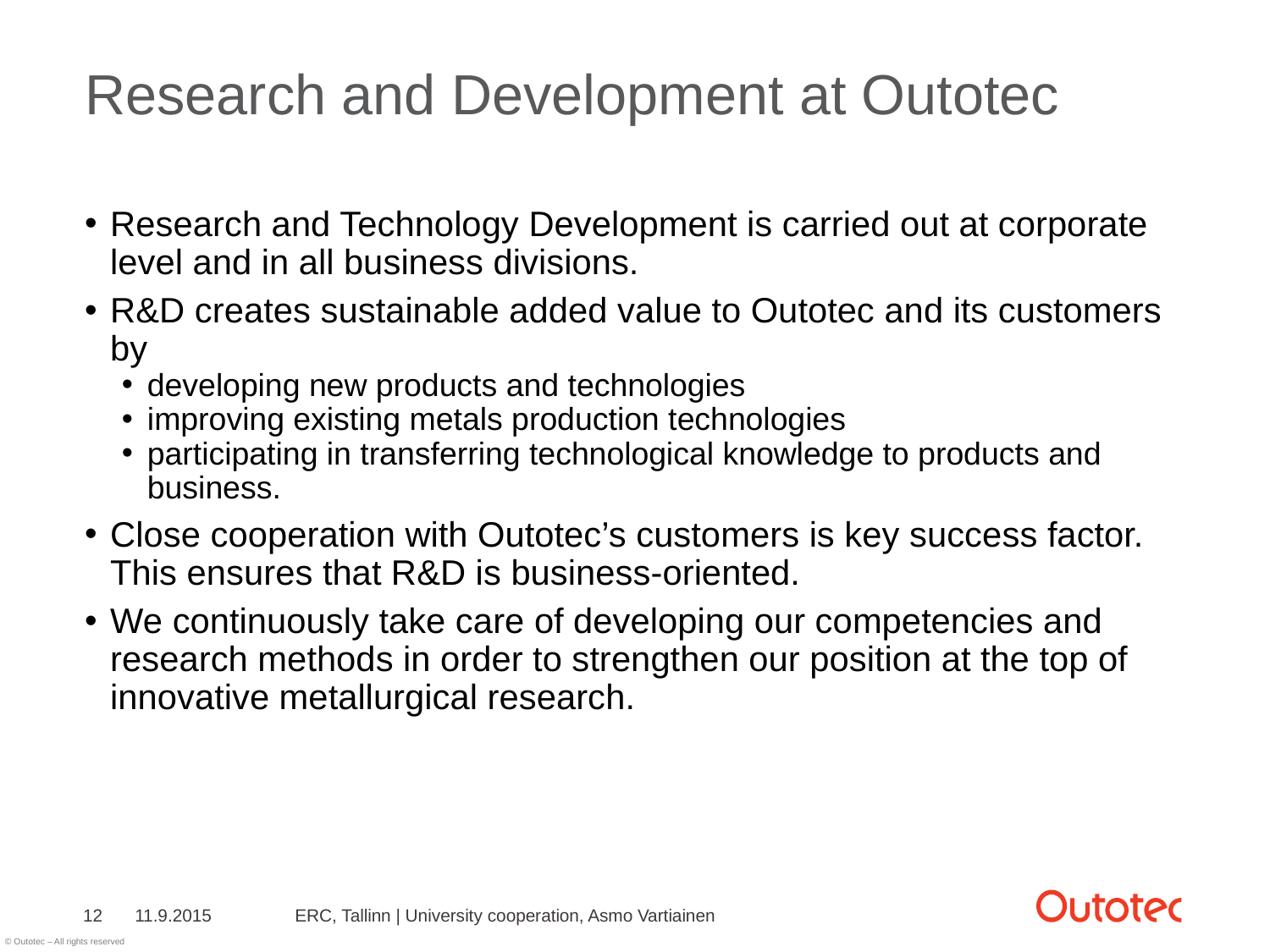

# Research and Development at Outotec
Research and Technology Development is carried out at corporate level and in all business divisions.
R&D creates sustainable added value to Outotec and its customers by
developing new products and technologies
improving existing metals production technologies
participating in transferring technological knowledge to products and business.
Close cooperation with Outotec’s customers is key success factor. This ensures that R&D is business-oriented.
We continuously take care of developing our competencies and research methods in order to strengthen our position at the top of innovative metallurgical research.
12
11.9.2015
ERC, Tallinn | University cooperation, Asmo Vartiainen